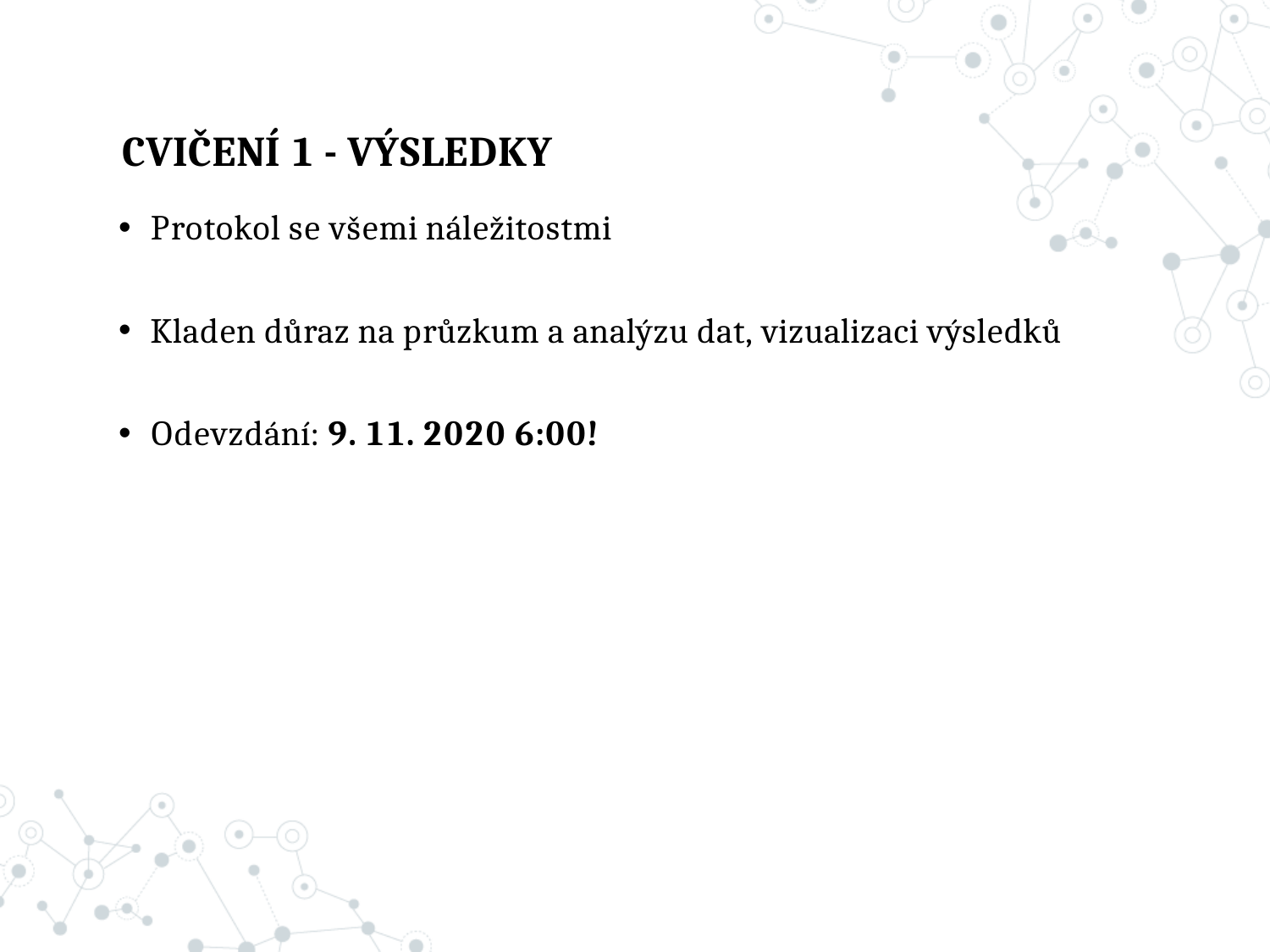

# CVIČENÍ 1 - VÝSLEDKY
Protokol se všemi náležitostmi

Kladen důraz na průzkum a analýzu dat, vizualizaci výsledků

Odevzdání: 9. 11. 2020 6:00!